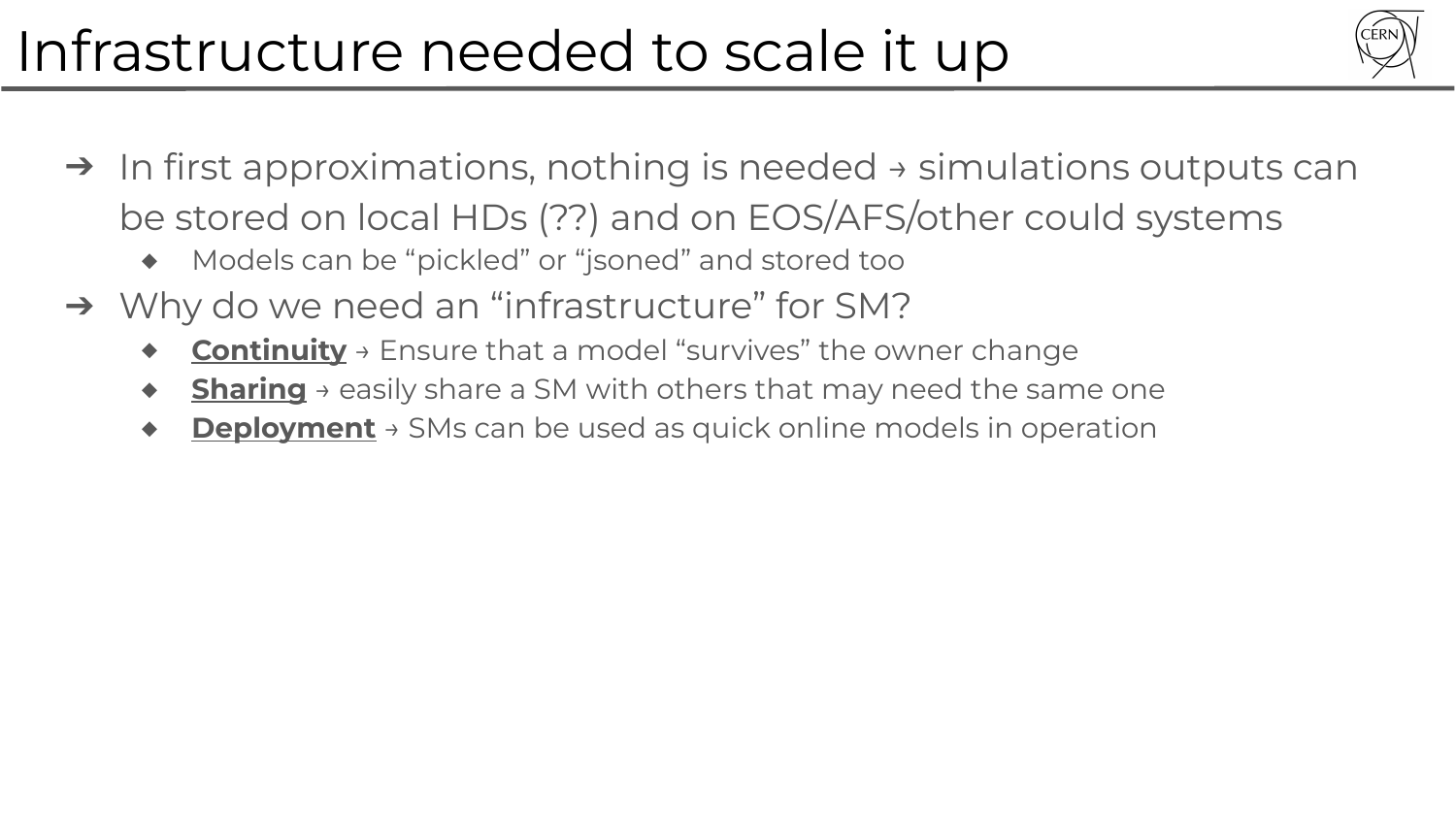

# Infrastructure needed to scale it up
In first approximations, nothing is needed → simulations outputs can be stored on local HDs (??) and on EOS/AFS/other could systems
Models can be “pickled” or “jsoned” and stored too
Why do we need an “infrastructure” for SM?
Continuity → Ensure that a model “survives” the owner change
Sharing → easily share a SM with others that may need the same one
Deployment → SMs can be used as quick online models in operation